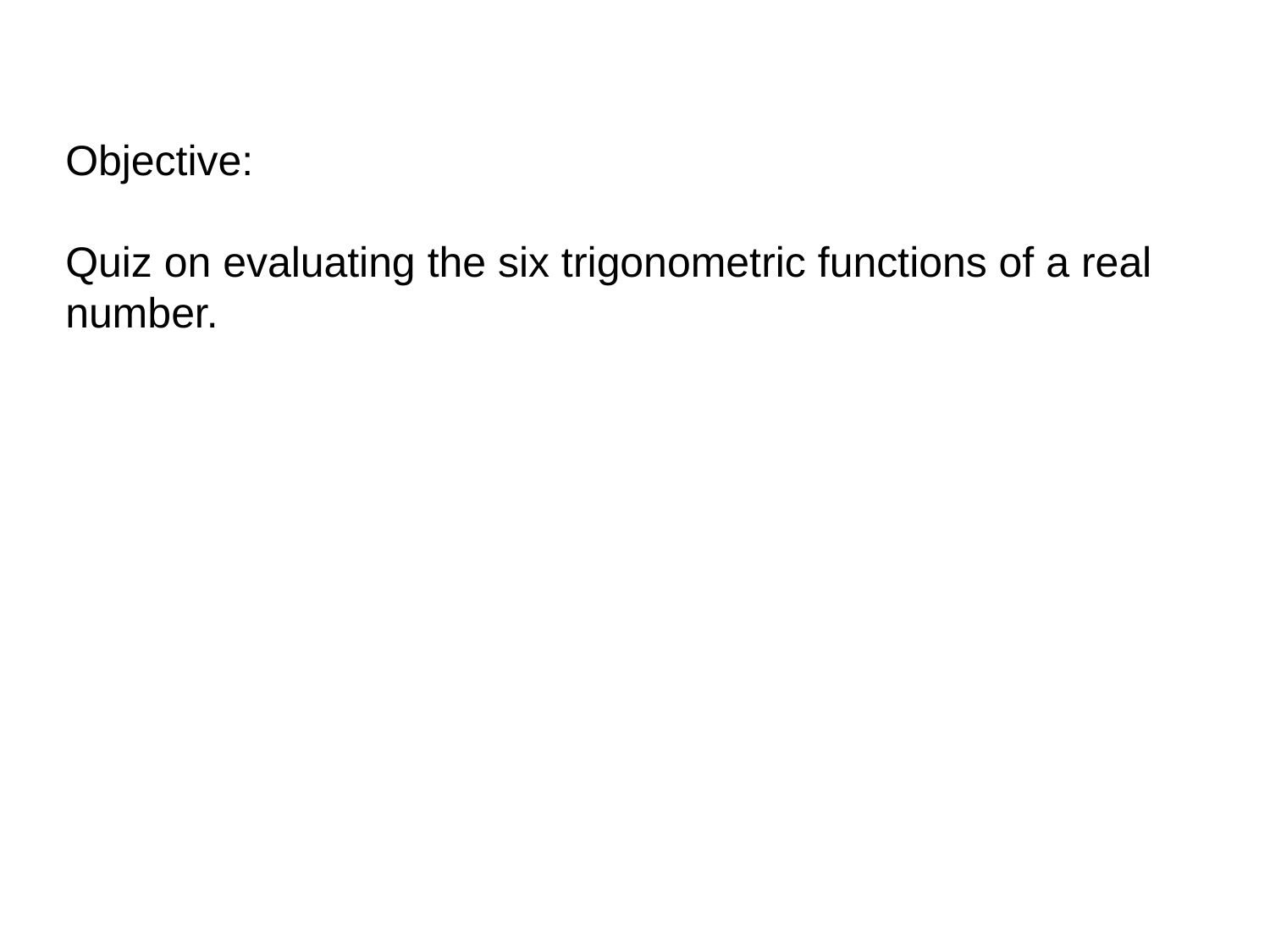

Objective:

Quiz on evaluating the six trigonometric functions of a real number.